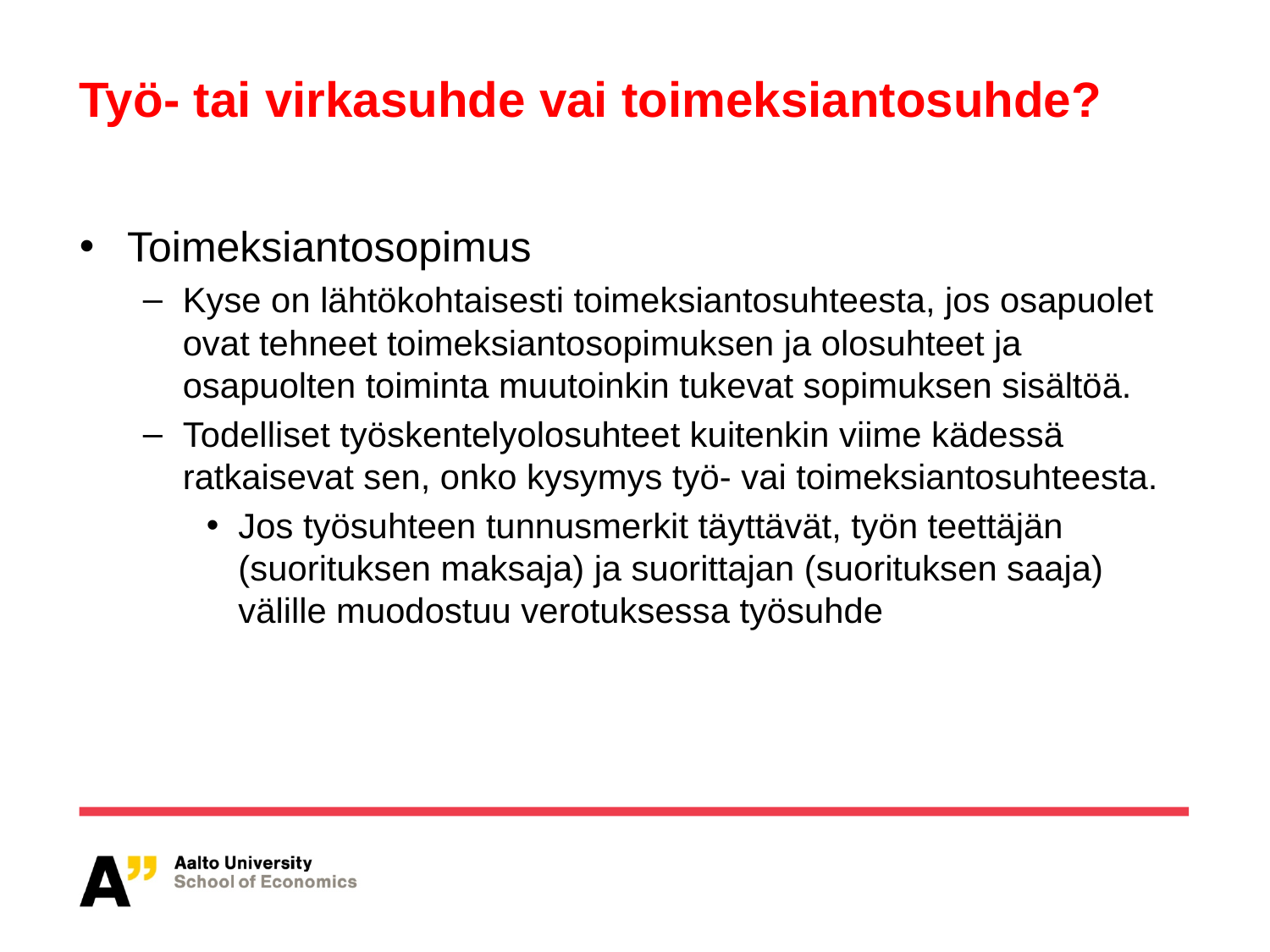

# Työ- tai virkasuhde vai toimeksiantosuhde?
Toimeksiantosopimus
Kyse on lähtökohtaisesti toimeksiantosuhteesta, jos osapuolet ovat tehneet toimeksiantosopimuksen ja olosuhteet ja osapuolten toiminta muutoinkin tukevat sopimuksen sisältöä.
Todelliset työskentelyolosuhteet kuitenkin viime kädessä ratkaisevat sen, onko kysymys työ- vai toimeksiantosuhteesta.
Jos työsuhteen tunnusmerkit täyttävät, työn teettäjän (suorituksen maksaja) ja suorittajan (suorituksen saaja) välille muodostuu verotuksessa työsuhde